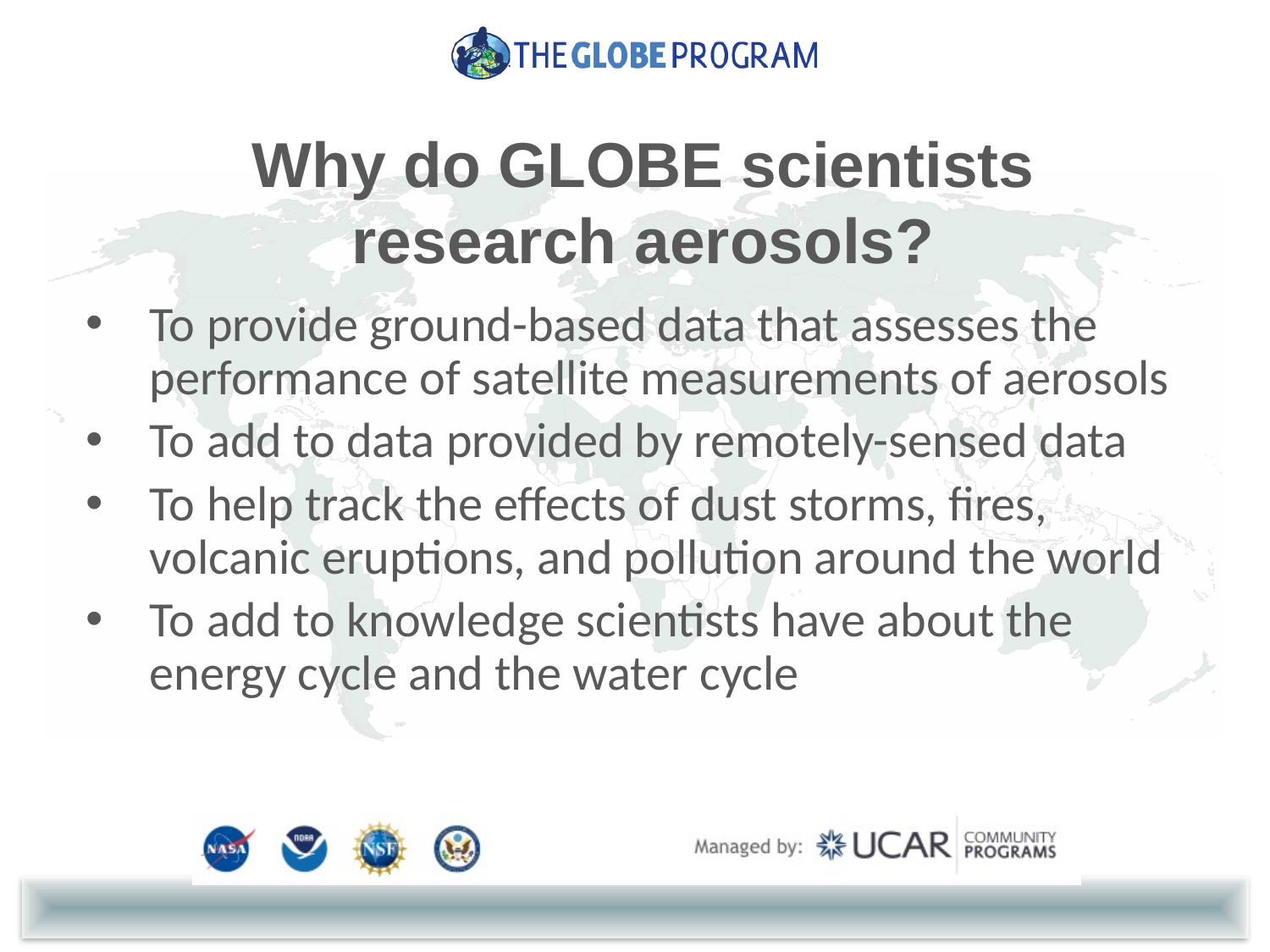

# Why do GLOBE scientists research aerosols?
To provide ground-based data that assesses the performance of satellite measurements of aerosols
To add to data provided by remotely-sensed data
To help track the effects of dust storms, fires, volcanic eruptions, and pollution around the world
To add to knowledge scientists have about the energy cycle and the water cycle